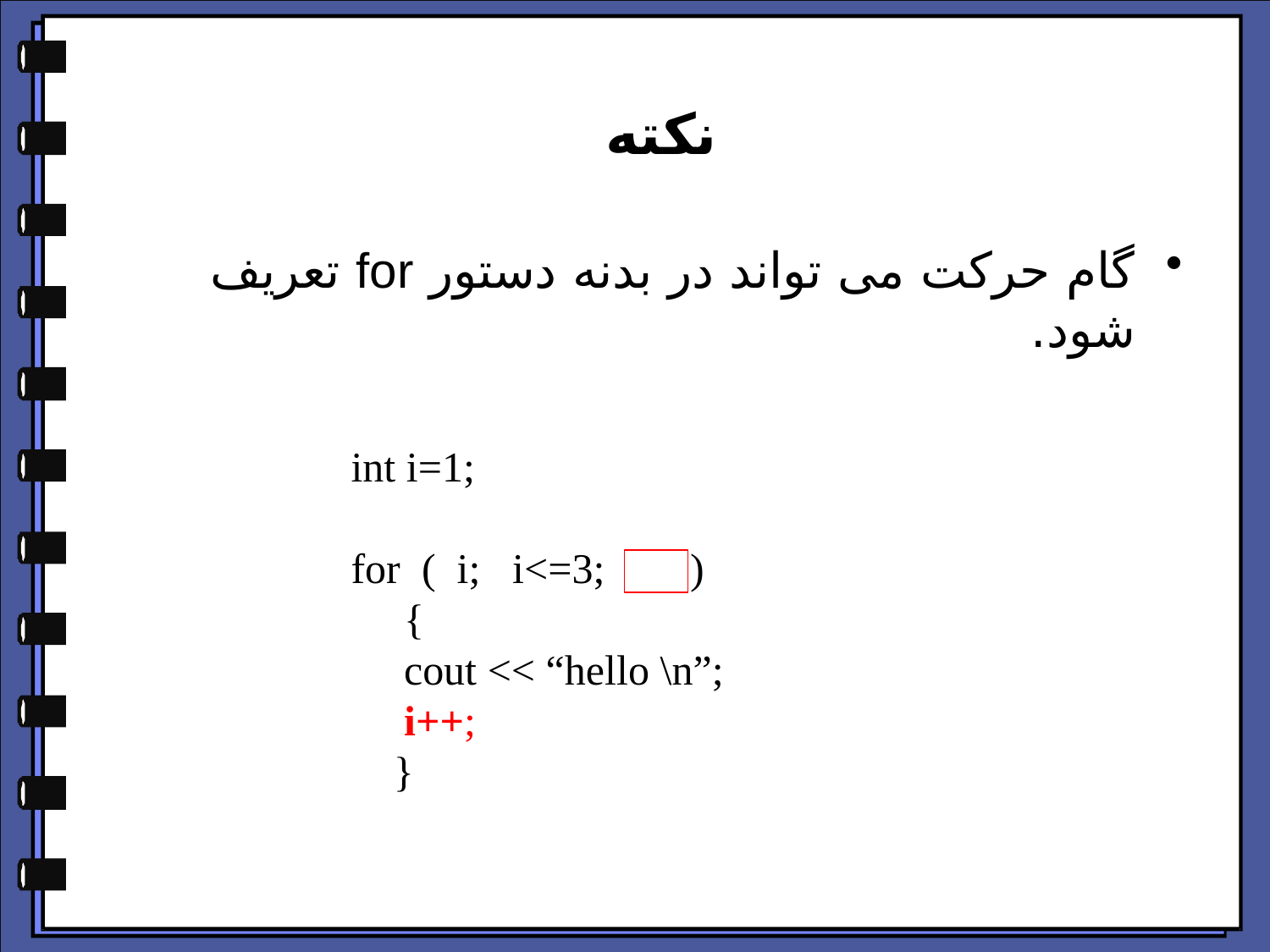

# نکته
گام حرکت می تواند در بدنه دستور for تعریف شود.
int i=1;

for  (  i;   i<=3;        )
     {
     cout << “hello \n”;
     i++;
    }